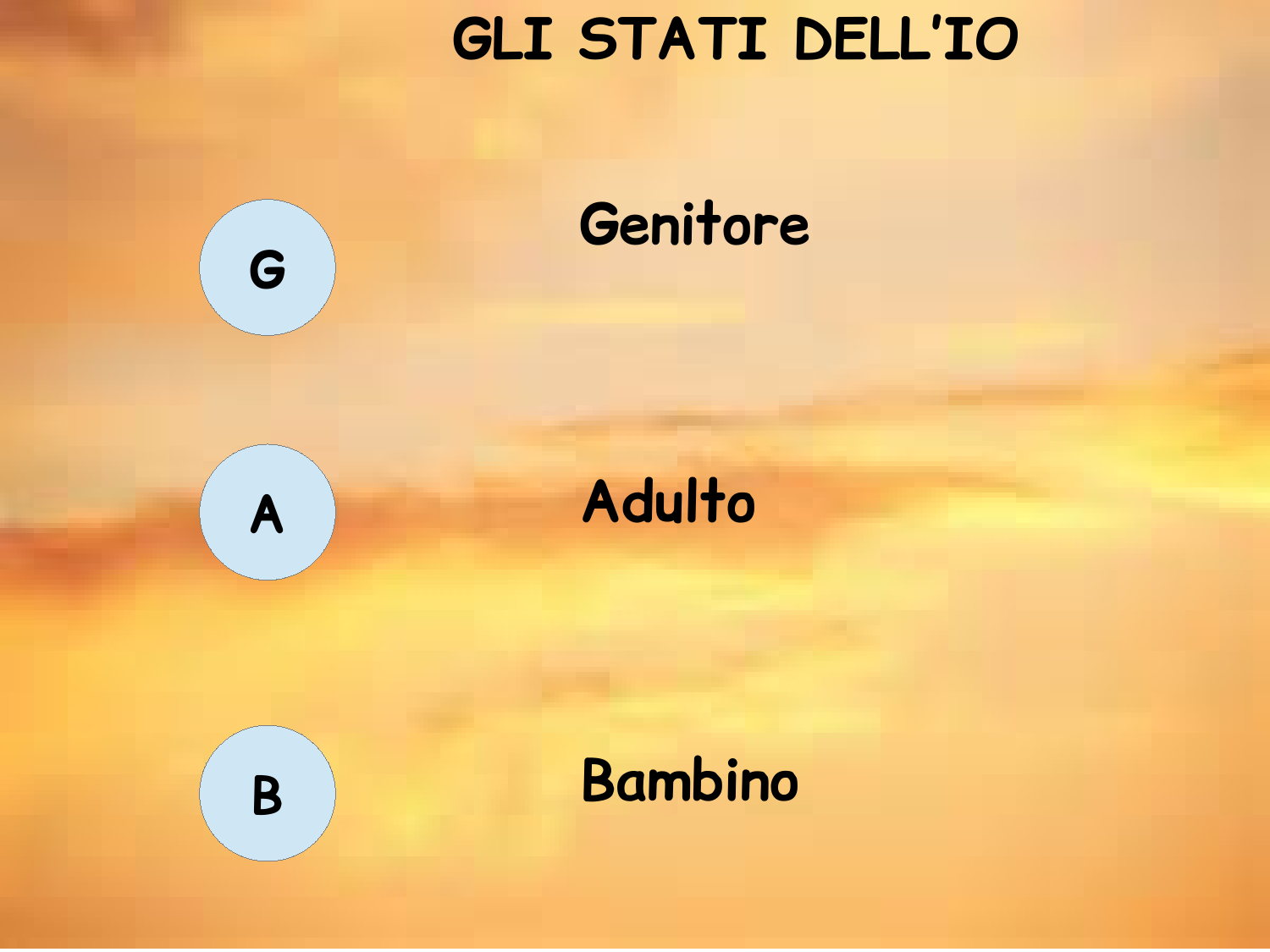

STATI DELL’IO
				GLI STATI DELL’IO

					Genitore

					Adulto

					Bambino

G
A
B